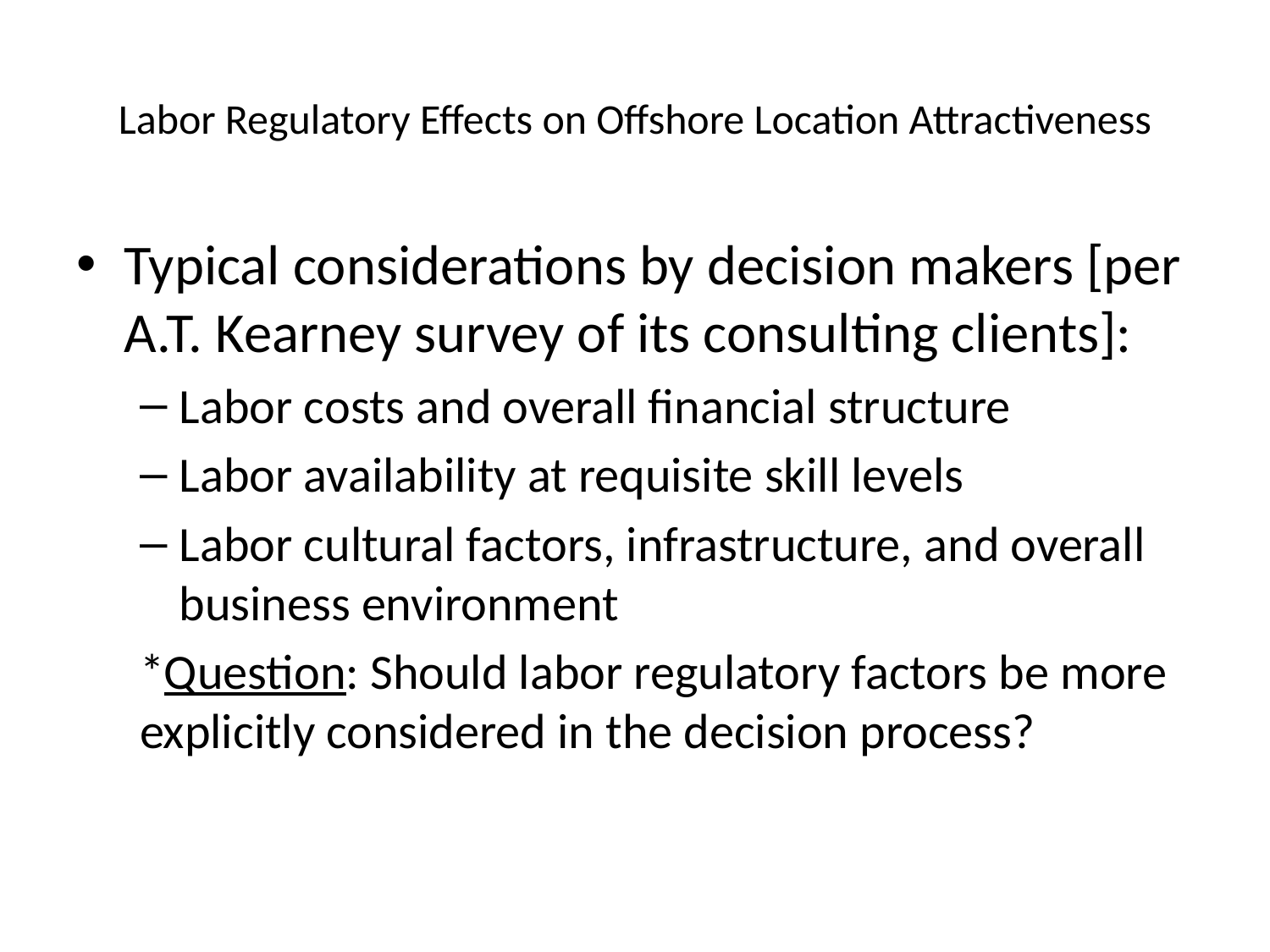

# Labor Regulatory Effects on Offshore Location Attractiveness
Typical considerations by decision makers [per A.T. Kearney survey of its consulting clients]:
Labor costs and overall financial structure
Labor availability at requisite skill levels
Labor cultural factors, infrastructure, and overall business environment
*Question: Should labor regulatory factors be more explicitly considered in the decision process?